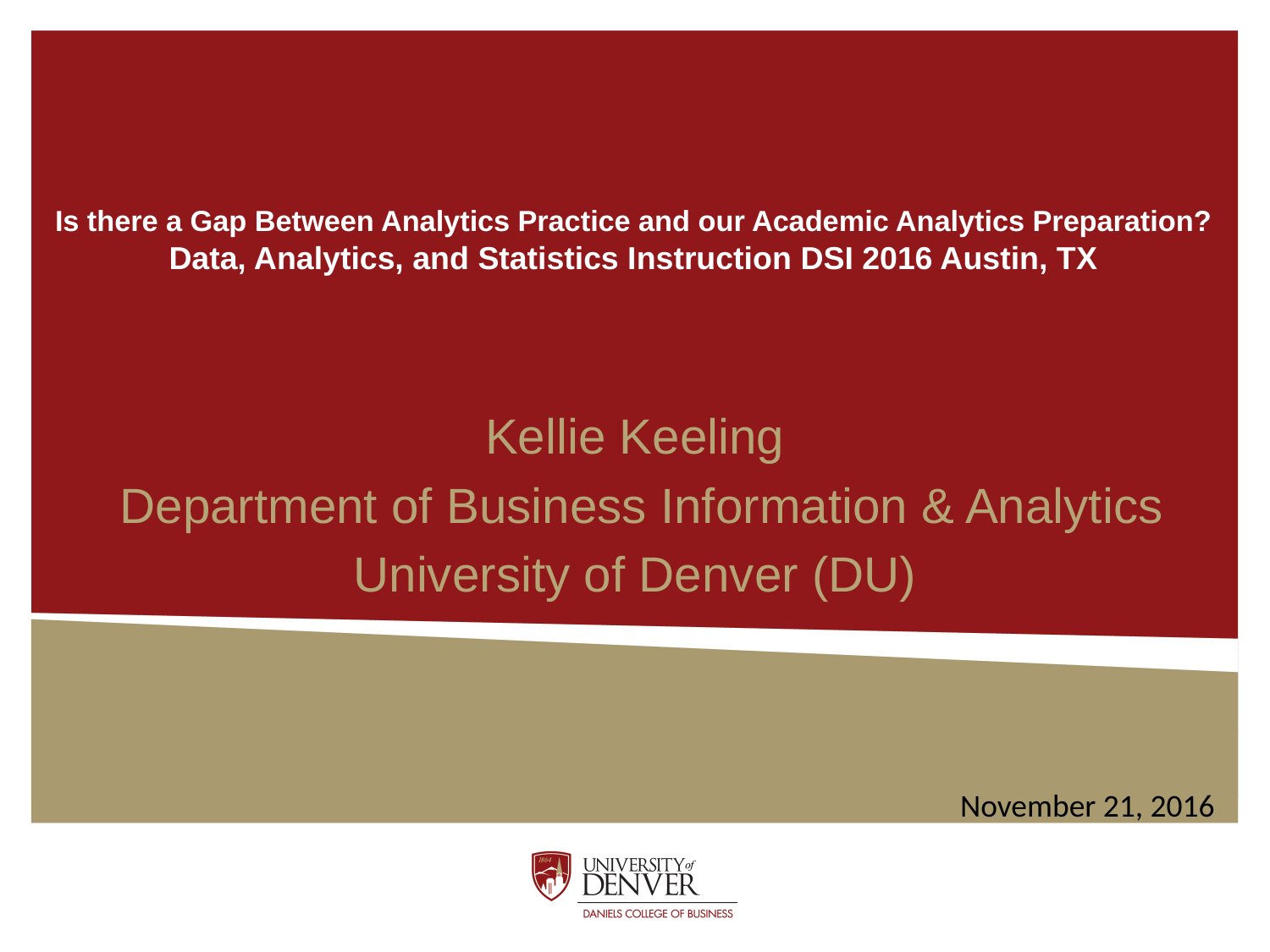

# Is there a Gap Between Analytics Practice and our Academic Analytics Preparation? Data, Analytics, and Statistics Instruction DSI 2016 Austin, TX
Kellie Keeling
 Department of Business Information & Analytics
University of Denver (DU)

November 21, 2016